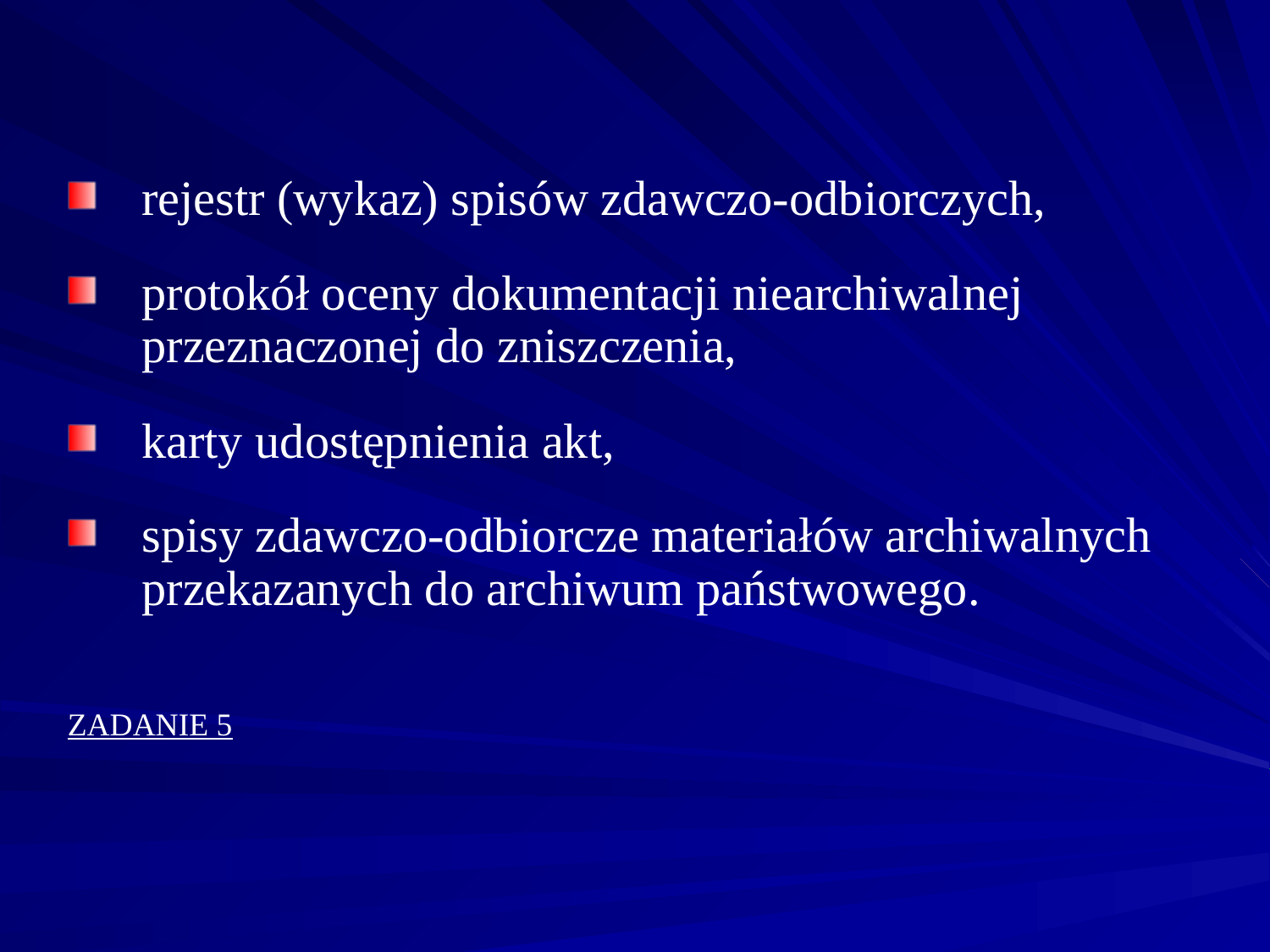

rejestr (wykaz) spisów zdawczo-odbiorczych,

protokół oceny dokumentacji niearchiwalnej przeznaczonej do zniszczenia,

karty udostępnienia akt,

spisy zdawczo-odbiorcze materiałów archiwalnych przekazanych do archiwum państwowego.

ZADANIE 5